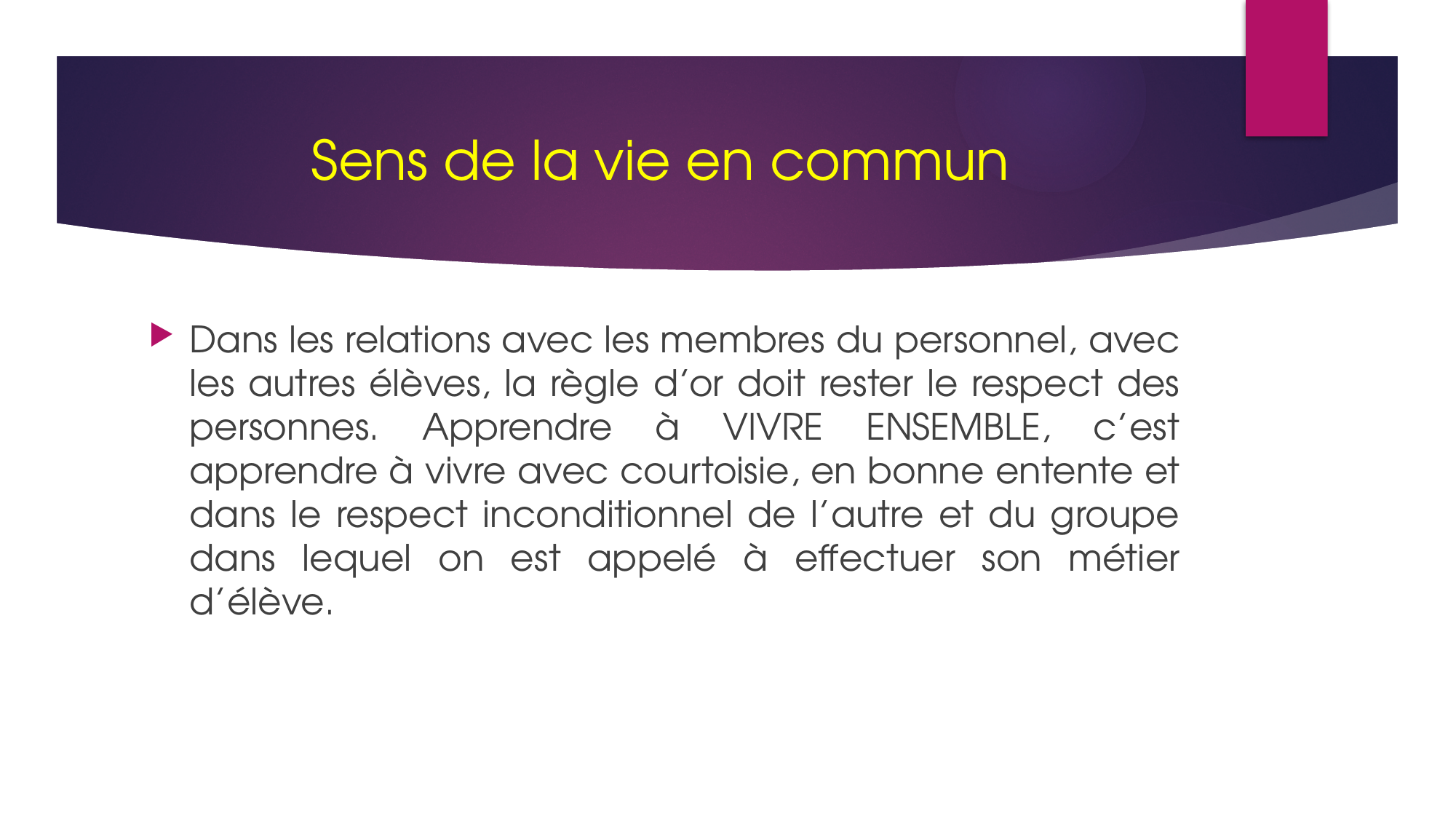

# Sens de la vie en commun
Dans les relations avec les membres du personnel, avec les autres élèves, la règle d’or doit rester le respect des personnes. Apprendre à VIVRE ENSEMBLE, c’est apprendre à vivre avec courtoisie, en bonne entente et dans le respect inconditionnel de l’autre et du groupe dans lequel on est appelé à effectuer son métier d’élève.